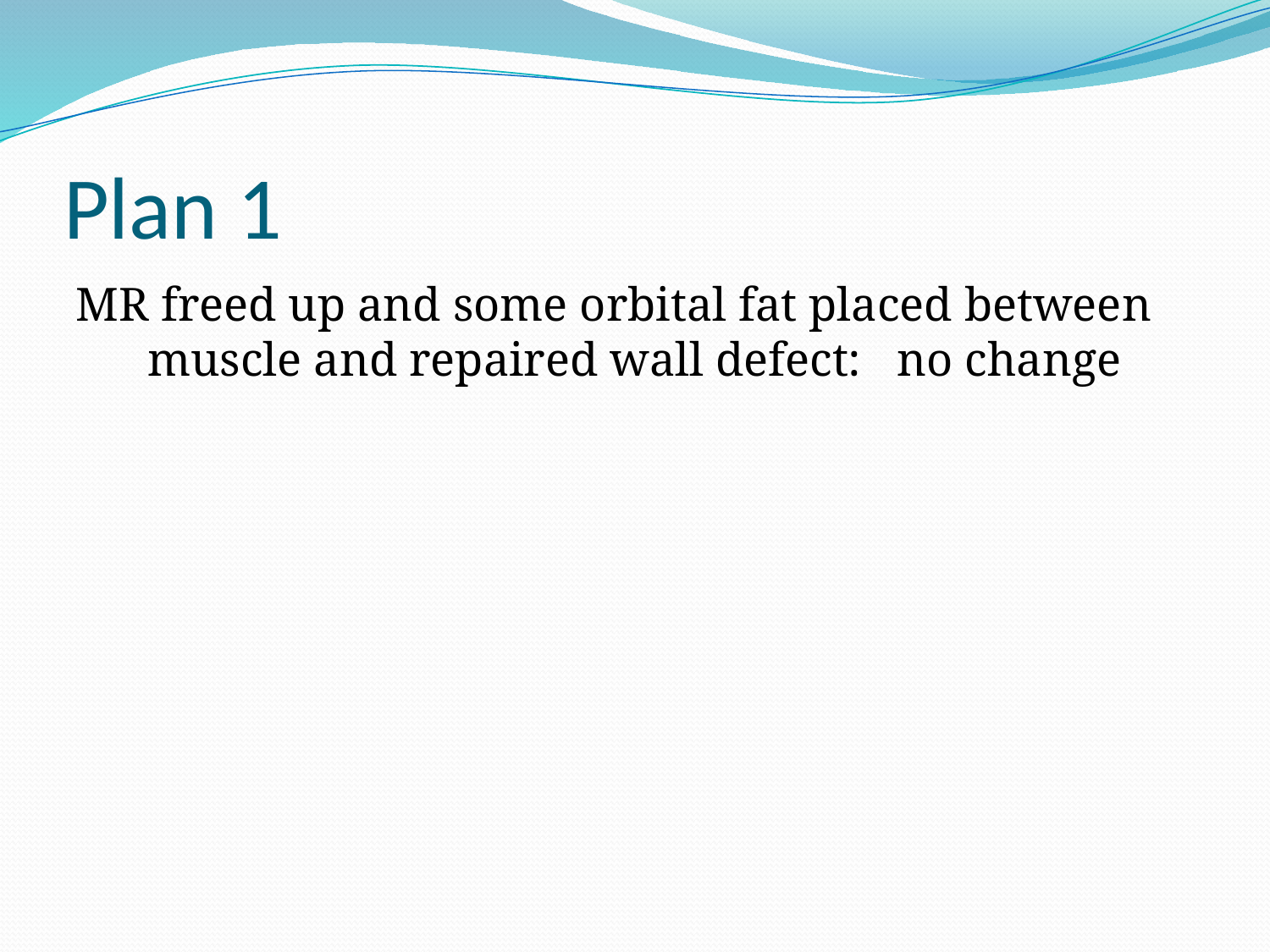

# Plan 1
MR freed up and some orbital fat placed between muscle and repaired wall defect:   no change